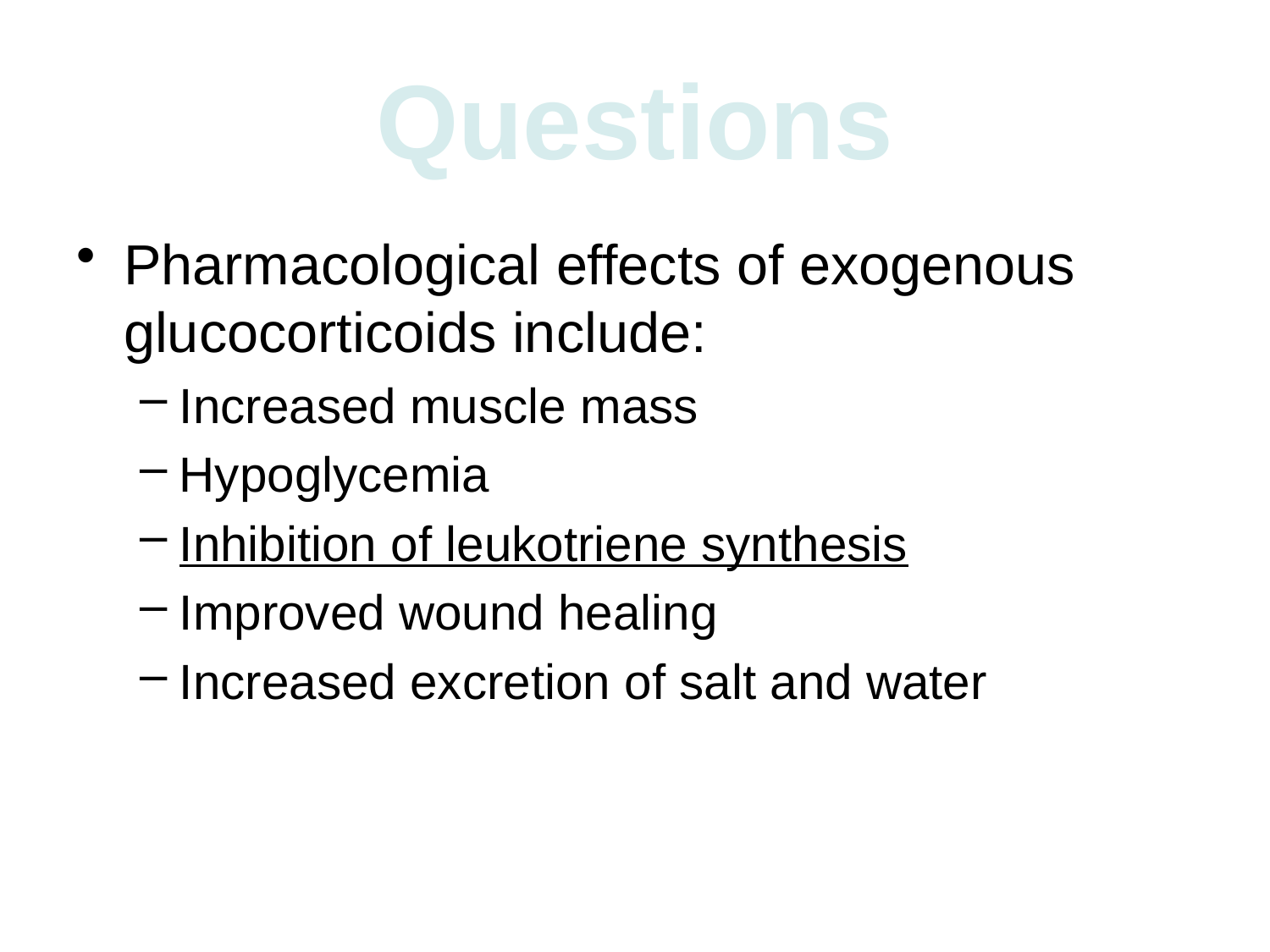

# Questions
Pharmacological effects of exogenous glucocorticoids include:
Increased muscle mass
Hypoglycemia
Inhibition of leukotriene synthesis
Improved wound healing
Increased excretion of salt and water